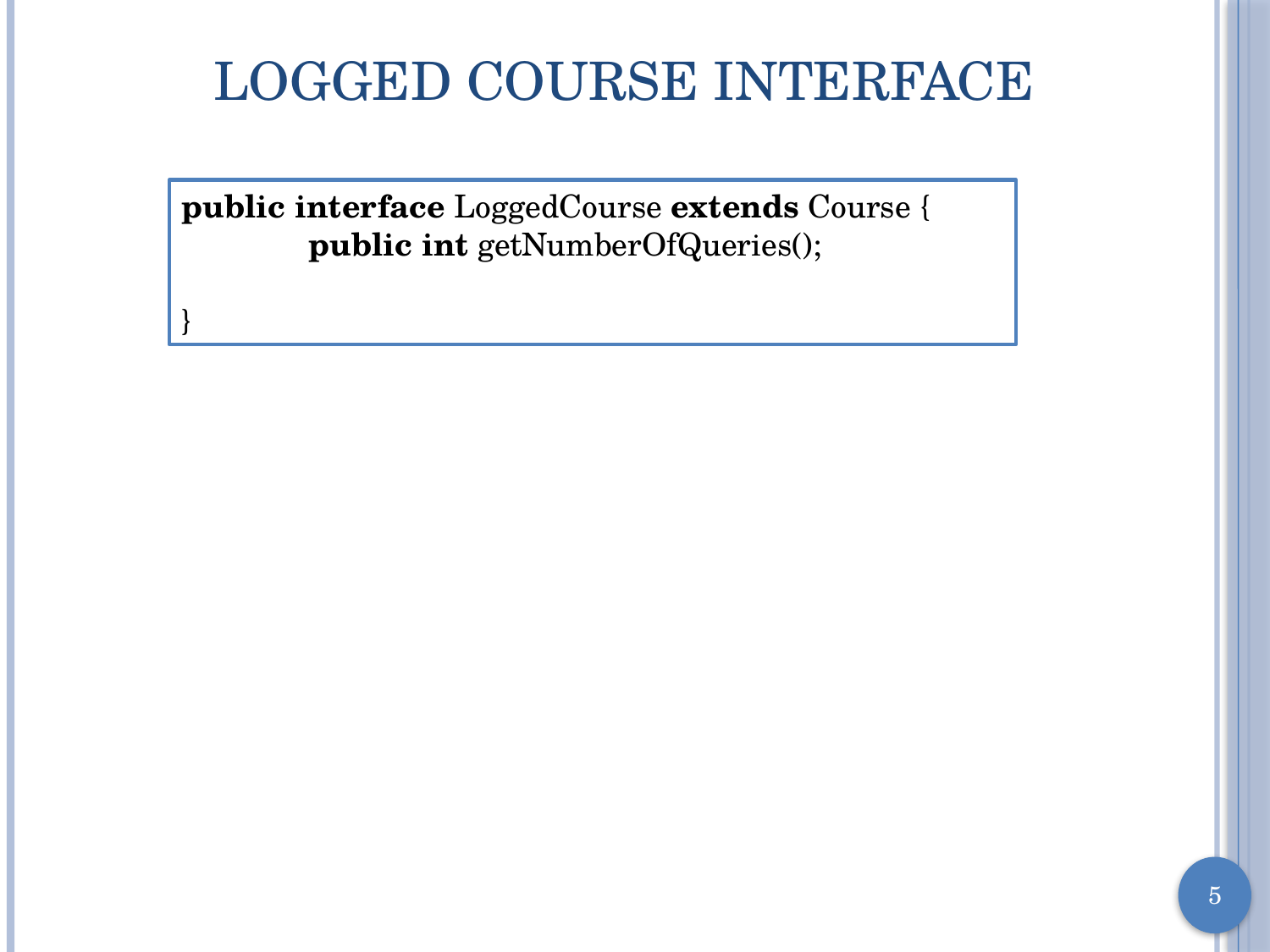

# Logged Course Interface
public interface LoggedCourse extends Course {
	public int getNumberOfQueries();

}